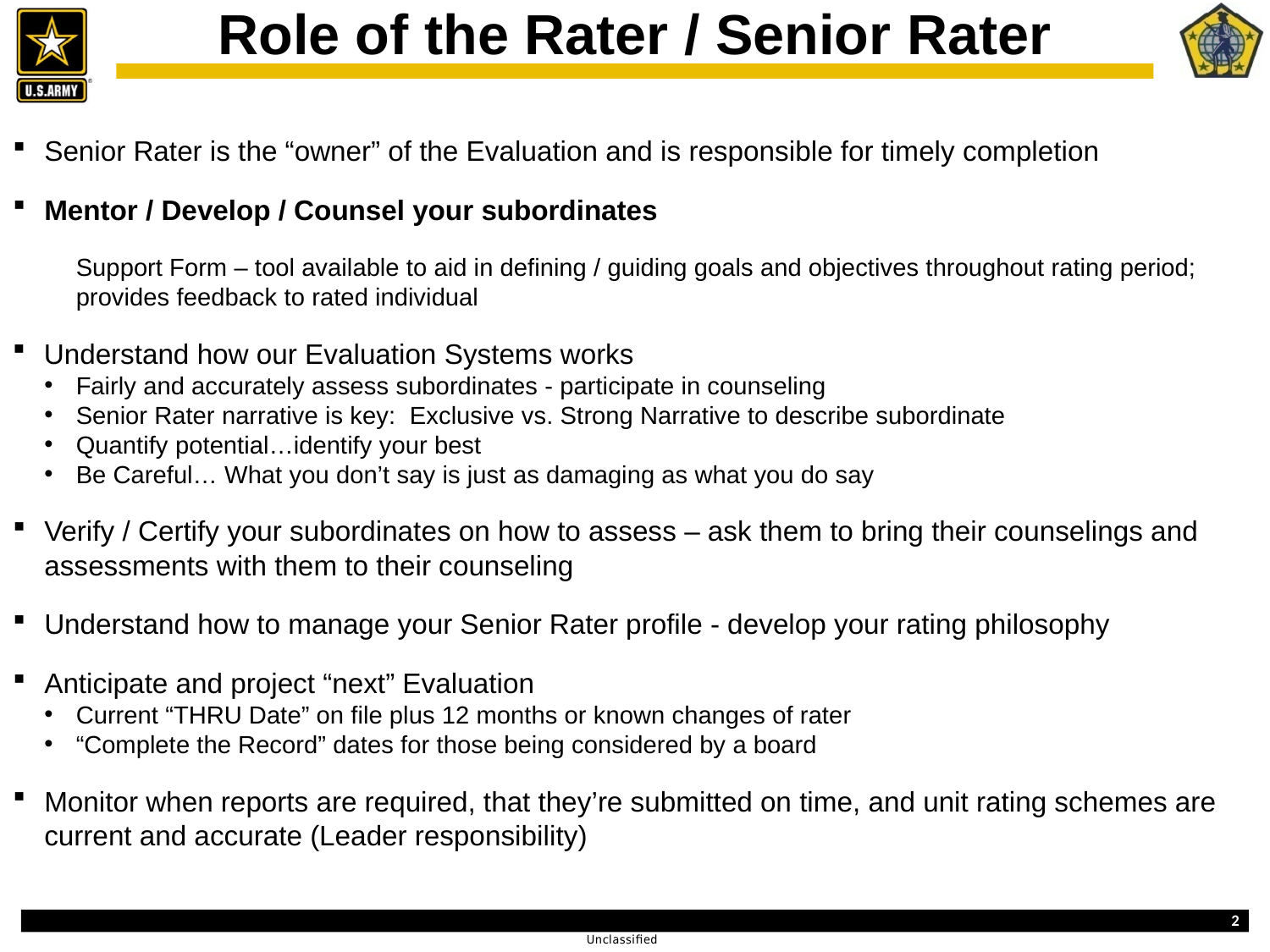

Role of the Rater / Senior Rater
Senior Rater is the “owner” of the Evaluation and is responsible for timely completion

Mentor / Develop / Counsel your subordinates

Support Form – tool available to aid in defining / guiding goals and objectives throughout rating period; provides feedback to rated individual

Understand how our Evaluation Systems works
Fairly and accurately assess subordinates - participate in counseling
Senior Rater narrative is key:  Exclusive vs. Strong Narrative to describe subordinate
Quantify potential…identify your best
Be Careful… What you don’t say is just as damaging as what you do say

Verify / Certify your subordinates on how to assess – ask them to bring their counselings and assessments with them to their counseling

Understand how to manage your Senior Rater profile - develop your rating philosophy

Anticipate and project “next” Evaluation
Current “THRU Date” on file plus 12 months or known changes of rater
“Complete the Record” dates for those being considered by a board

Monitor when reports are required, that they’re submitted on time, and unit rating schemes are current and accurate (Leader responsibility)